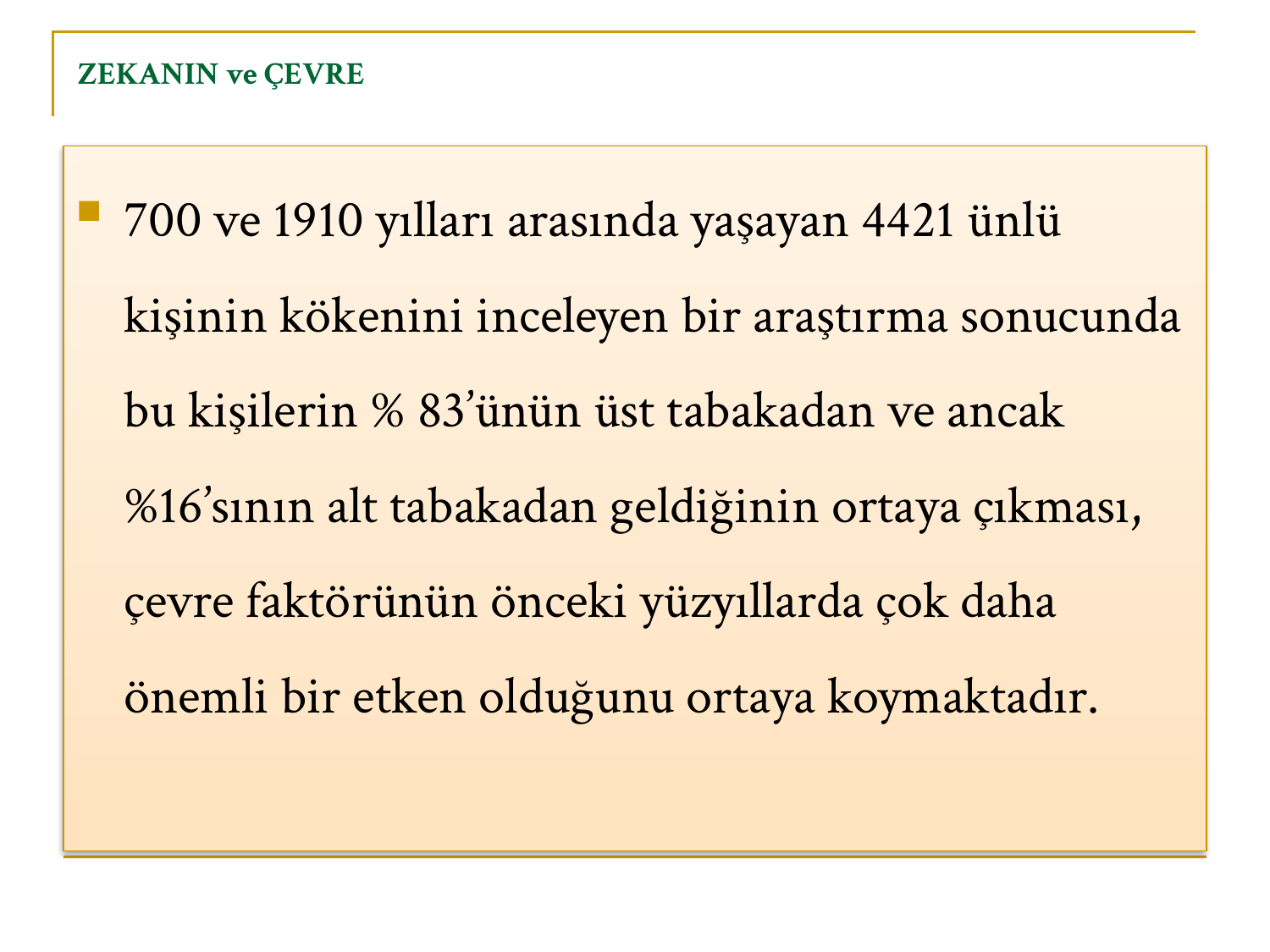

# ZEKANIN ve ÇEVRE
700 ve 1910 yılları arasında yaşayan 4421 ünlü kişinin kökenini inceleyen bir araştırma sonucunda bu kişilerin % 83’ünün üst tabakadan ve ancak %16’sının alt tabakadan geldiğinin ortaya çıkması, çevre faktörünün önceki yüzyıllarda çok daha önemli bir etken olduğunu ortaya koymaktadır.